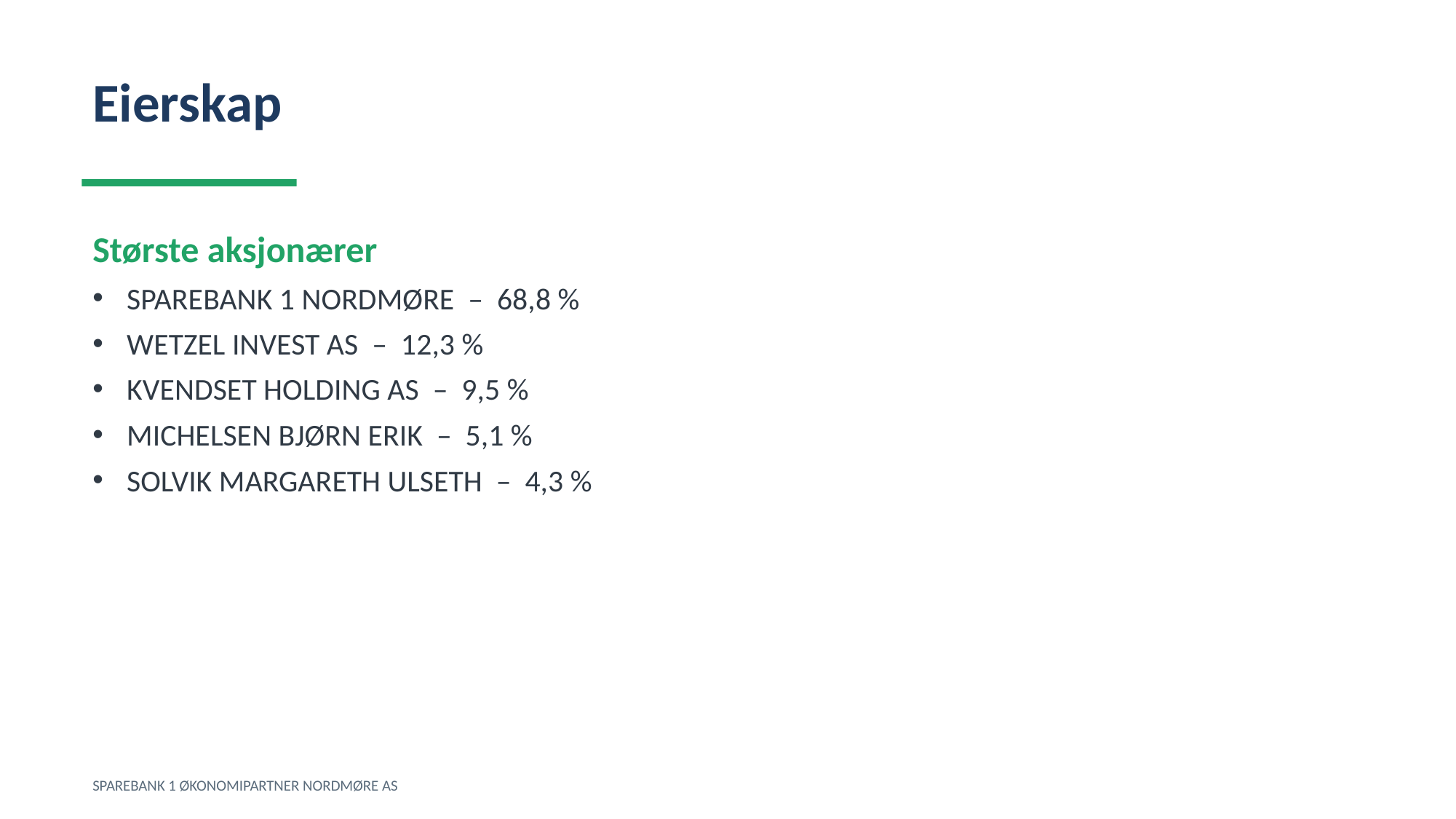

Eierskap

Største aksjonærer
SPAREBANK 1 NORDMØRE  –  68,8 %
WETZEL INVEST AS  –  12,3 %
KVENDSET HOLDING AS  –  9,5 %
MICHELSEN BJØRN ERIK  –  5,1 %
SOLVIK MARGARETH ULSETH  –  4,3 %
SPAREBANK 1 ØKONOMIPARTNER NORDMØRE AS